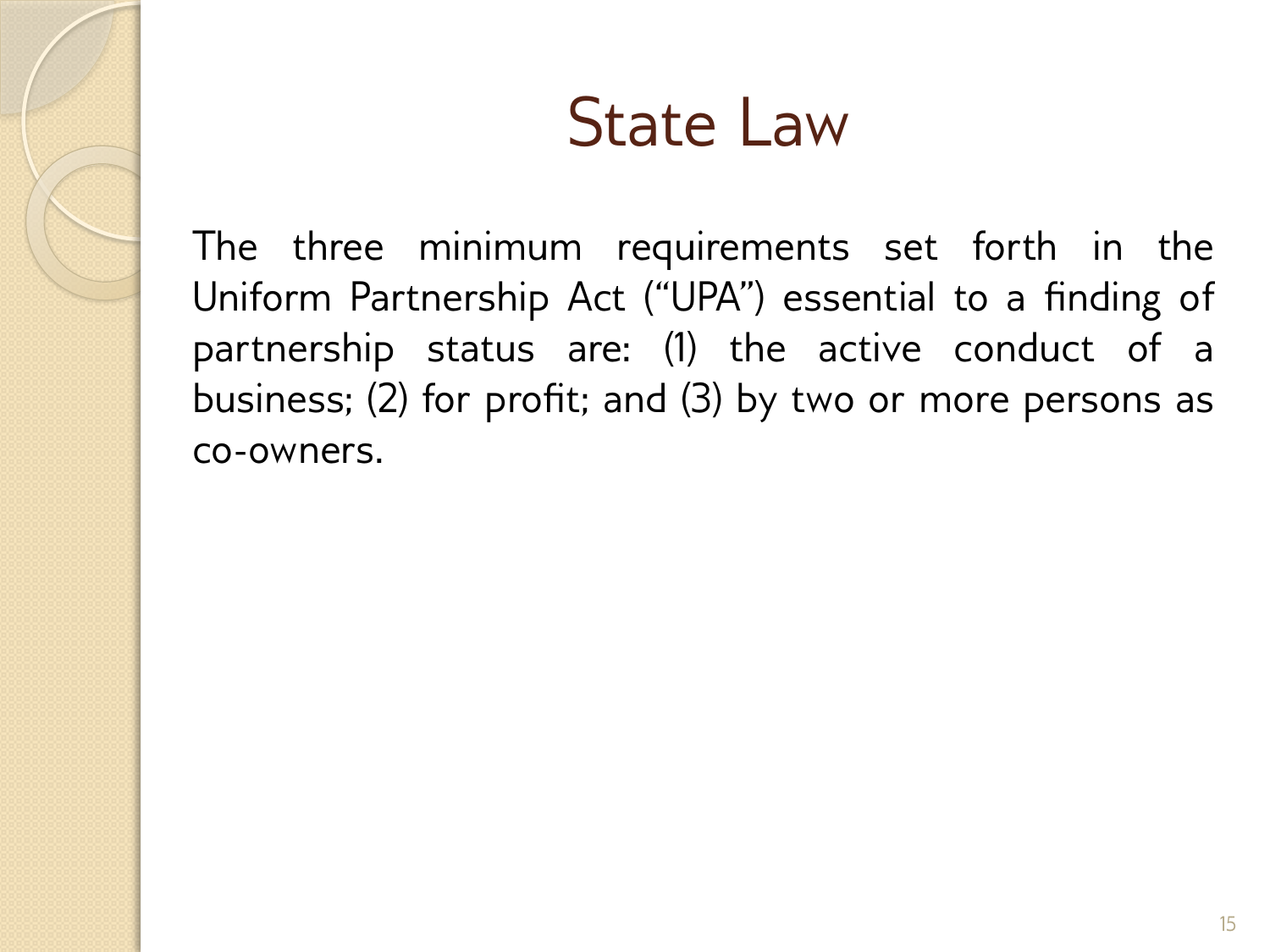

# State Law
The three minimum requirements set forth in the Uniform Partnership Act (“UPA”) essential to a finding of partnership status are: (1) the active conduct of a business; (2) for profit; and (3) by two or more persons as co-owners.
15